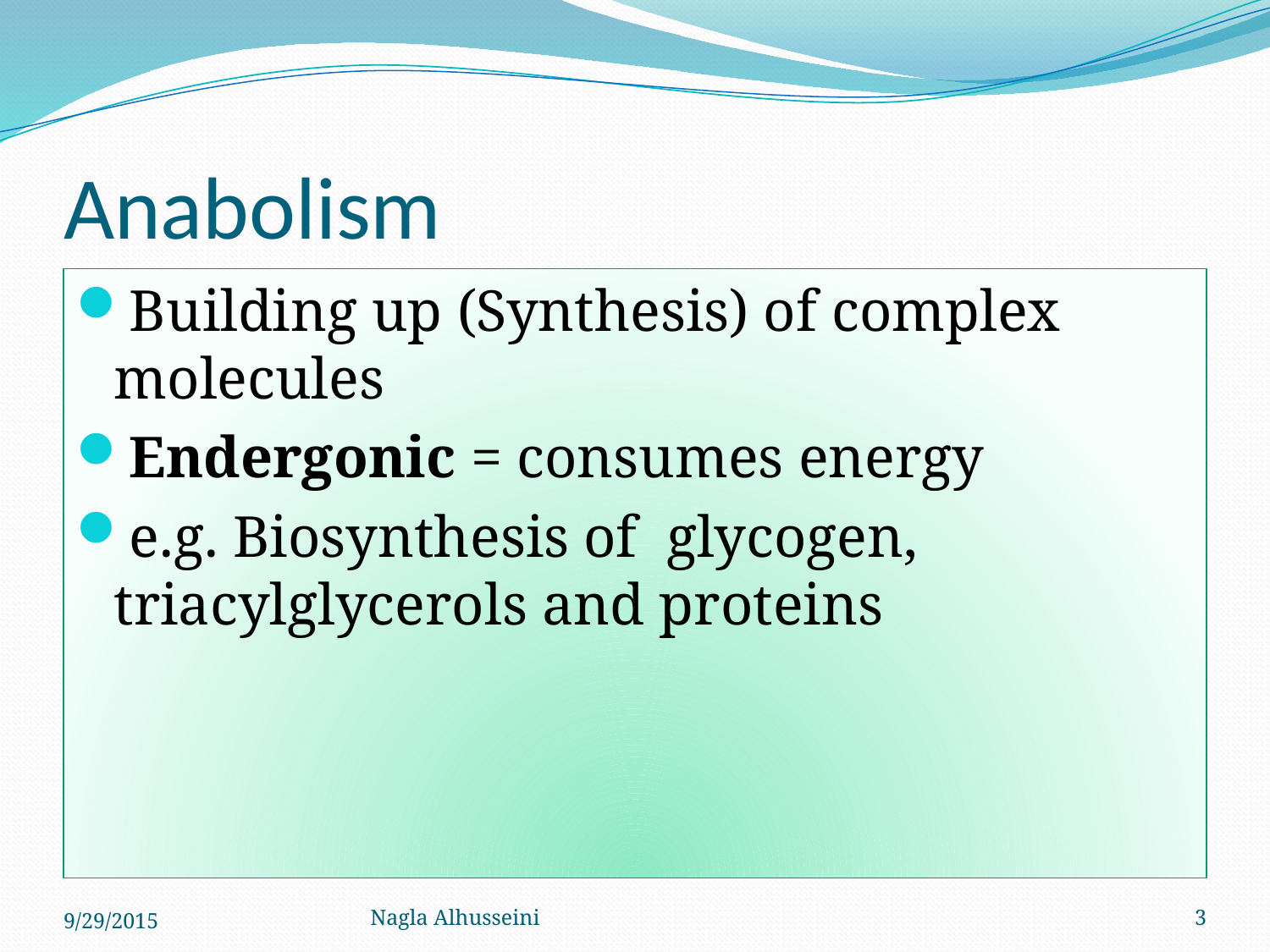

# Anabolism
Building up (Synthesis) of complex molecules
Endergonic = consumes energy
e.g. Biosynthesis of  glycogen, triacylglycerols and proteins
9/29/2015
Nagla Alhusseini
3